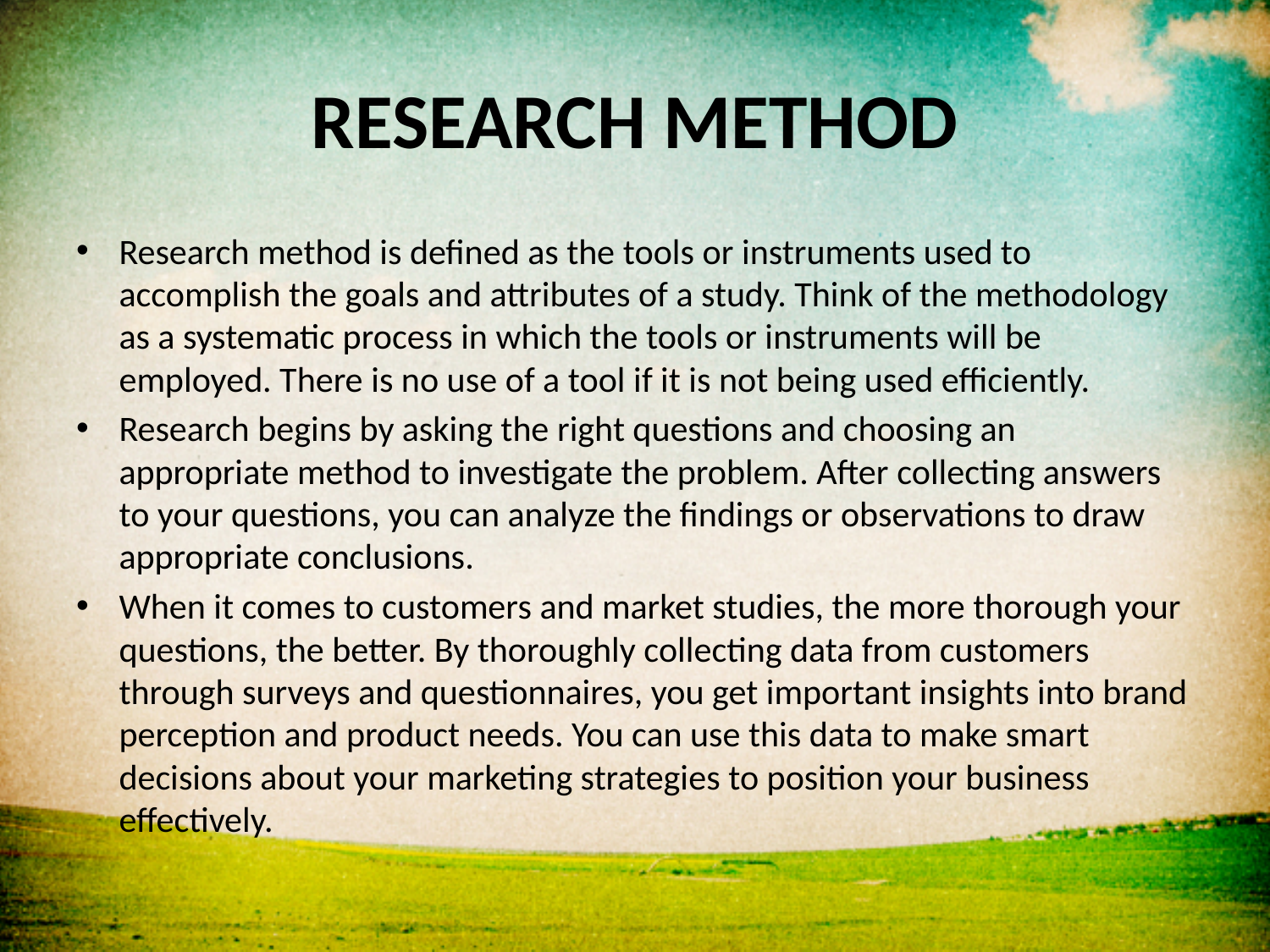

# RESEARCH METHOD
Research method is defined as the tools or instruments used to accomplish the goals and attributes of a study. Think of the methodology as a systematic process in which the tools or instruments will be employed. There is no use of a tool if it is not being used efficiently.
Research begins by asking the right questions and choosing an appropriate method to investigate the problem. After collecting answers to your questions, you can analyze the findings or observations to draw appropriate conclusions.
When it comes to customers and market studies, the more thorough your questions, the better. By thoroughly collecting data from customers through surveys and questionnaires, you get important insights into brand perception and product needs. You can use this data to make smart decisions about your marketing strategies to position your business effectively.